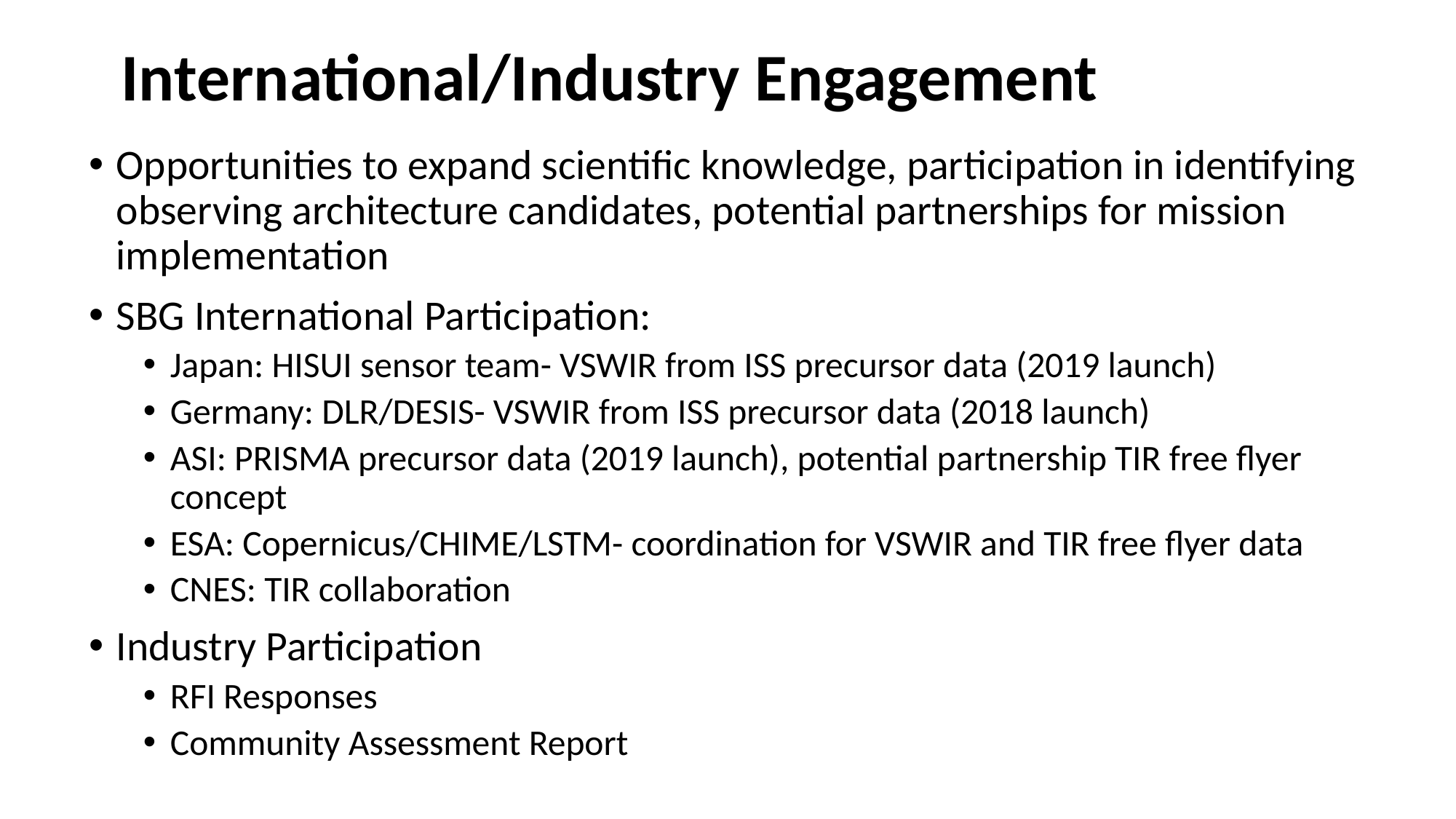

International/Industry Engagement
Opportunities to expand scientific knowledge, participation in identifying observing architecture candidates, potential partnerships for mission implementation
SBG International Participation:
Japan: HISUI sensor team- VSWIR from ISS precursor data (2019 launch)
Germany: DLR/DESIS- VSWIR from ISS precursor data (2018 launch)
ASI: PRISMA precursor data (2019 launch), potential partnership TIR free flyer concept
ESA: Copernicus/CHIME/LSTM- coordination for VSWIR and TIR free flyer data
CNES: TIR collaboration
Industry Participation
RFI Responses
Community Assessment Report